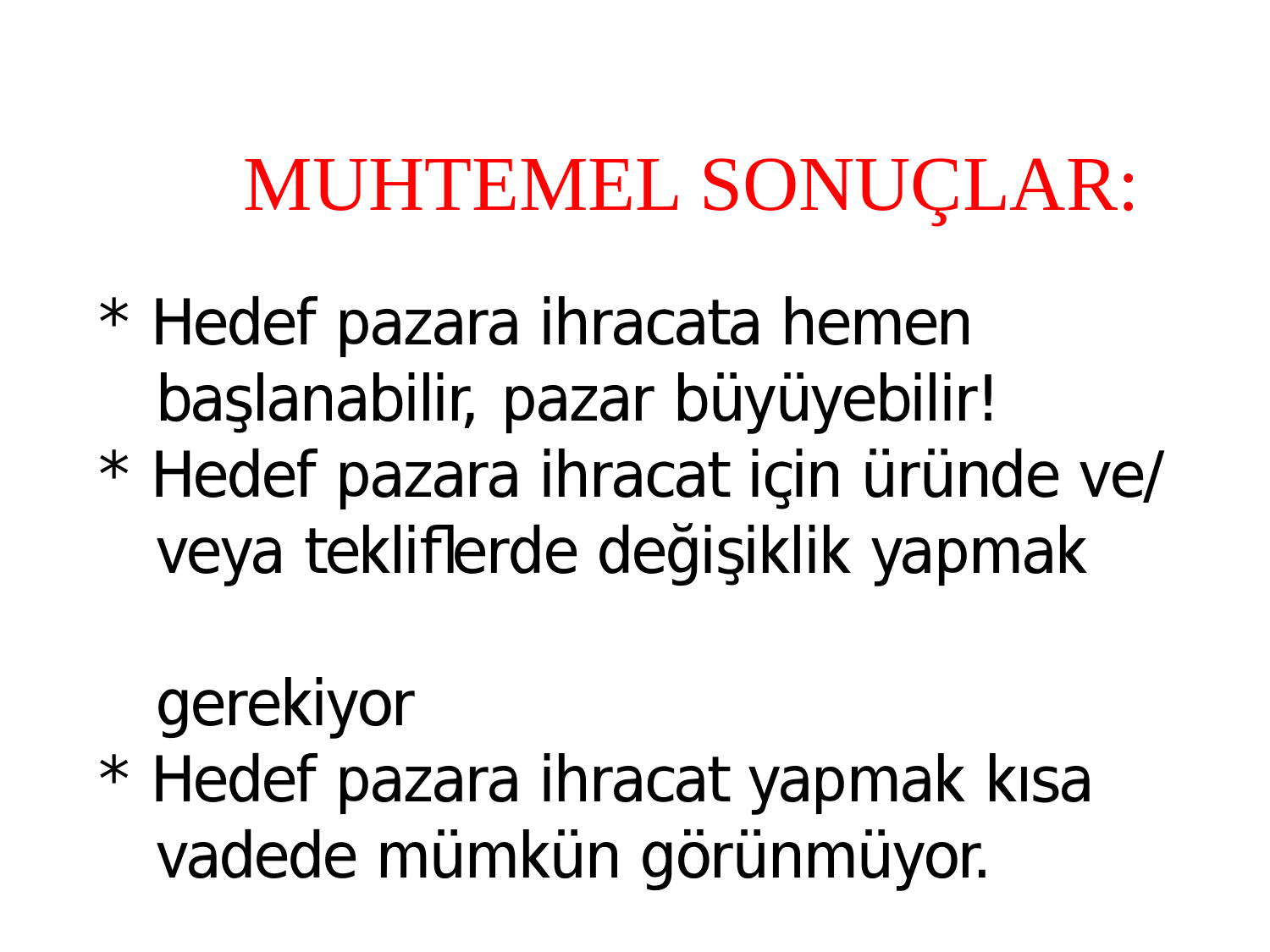

MUHTEMEL SONUÇLAR:

* Hedef pazara ihracata hemen
   başlanabilir, pazar büyüyebilir!
* Hedef pazara ihracat için üründe ve/
   veya tekliflerde değişiklik yapmak
   gerekiyor
* Hedef pazara ihracat yapmak kısa
   vadede mümkün görünmüyor.